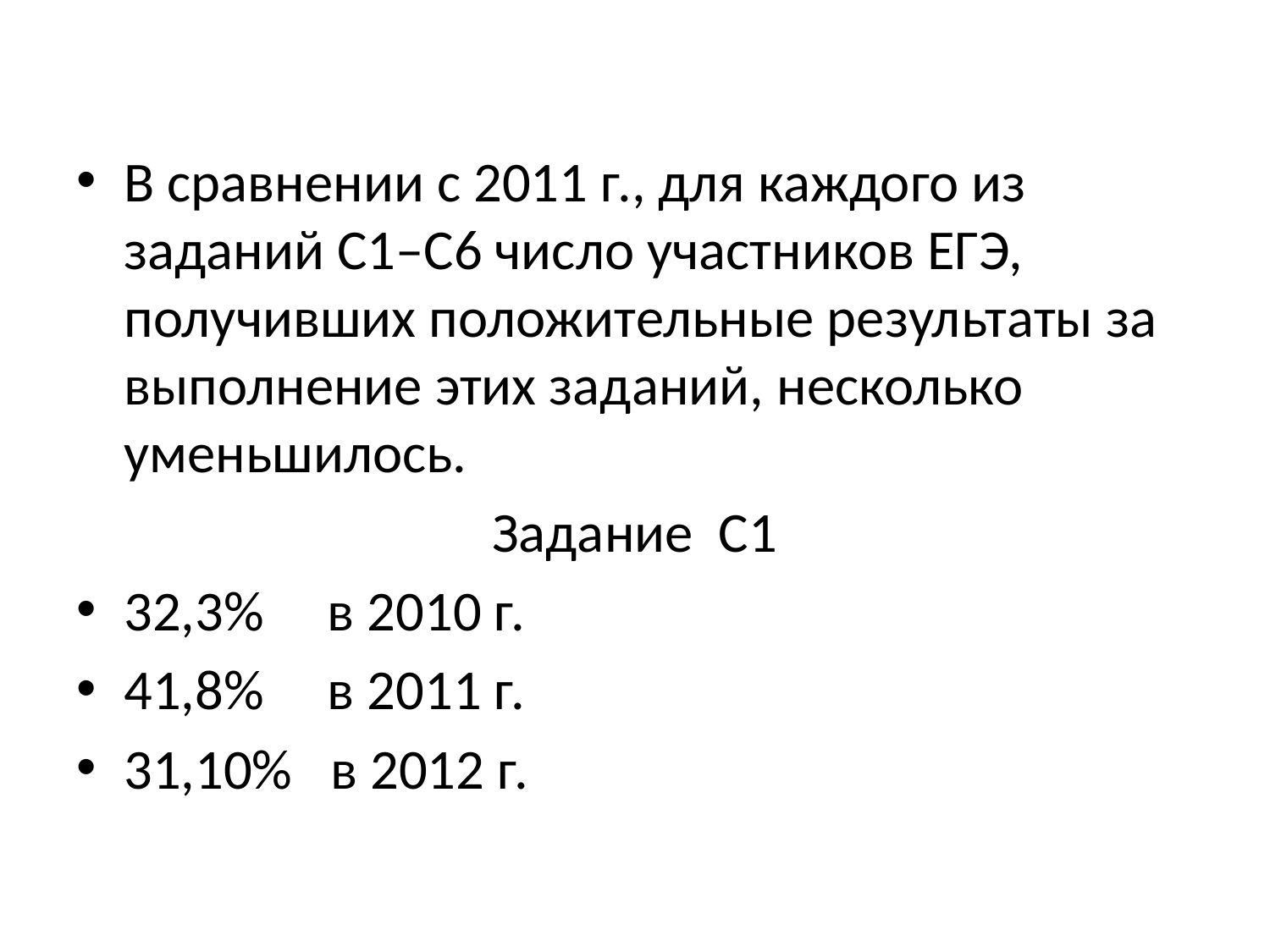

#
В сравнении с 2011 г., для каждого из заданий С1–С6 число участников ЕГЭ, получивших положительные результаты за выполнение этих заданий, несколько уменьшилось.
Задание  С1
32,3%     в 2010 г.
41,8%     в 2011 г.
31,10%   в 2012 г.